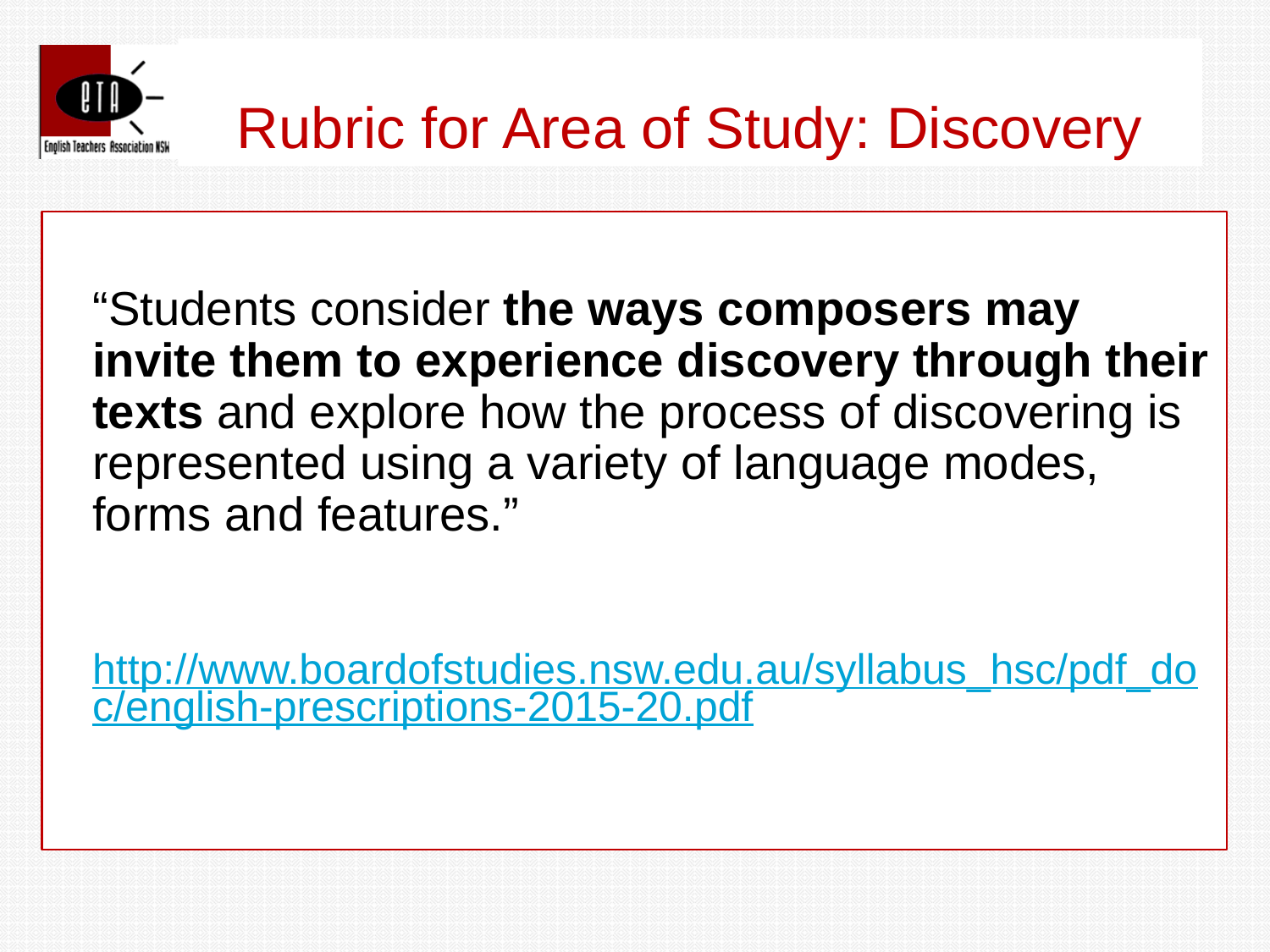

# Rubric for Area of Study: Discovery

	“Students consider the ways composers may invite them to experience discovery through their texts and explore how the process of discovering is represented using a variety of language modes, forms and features.”
	http://www.boardofstudies.nsw.edu.au/syllabus_hsc/pdf_doc/english-prescriptions-2015-20.pdf